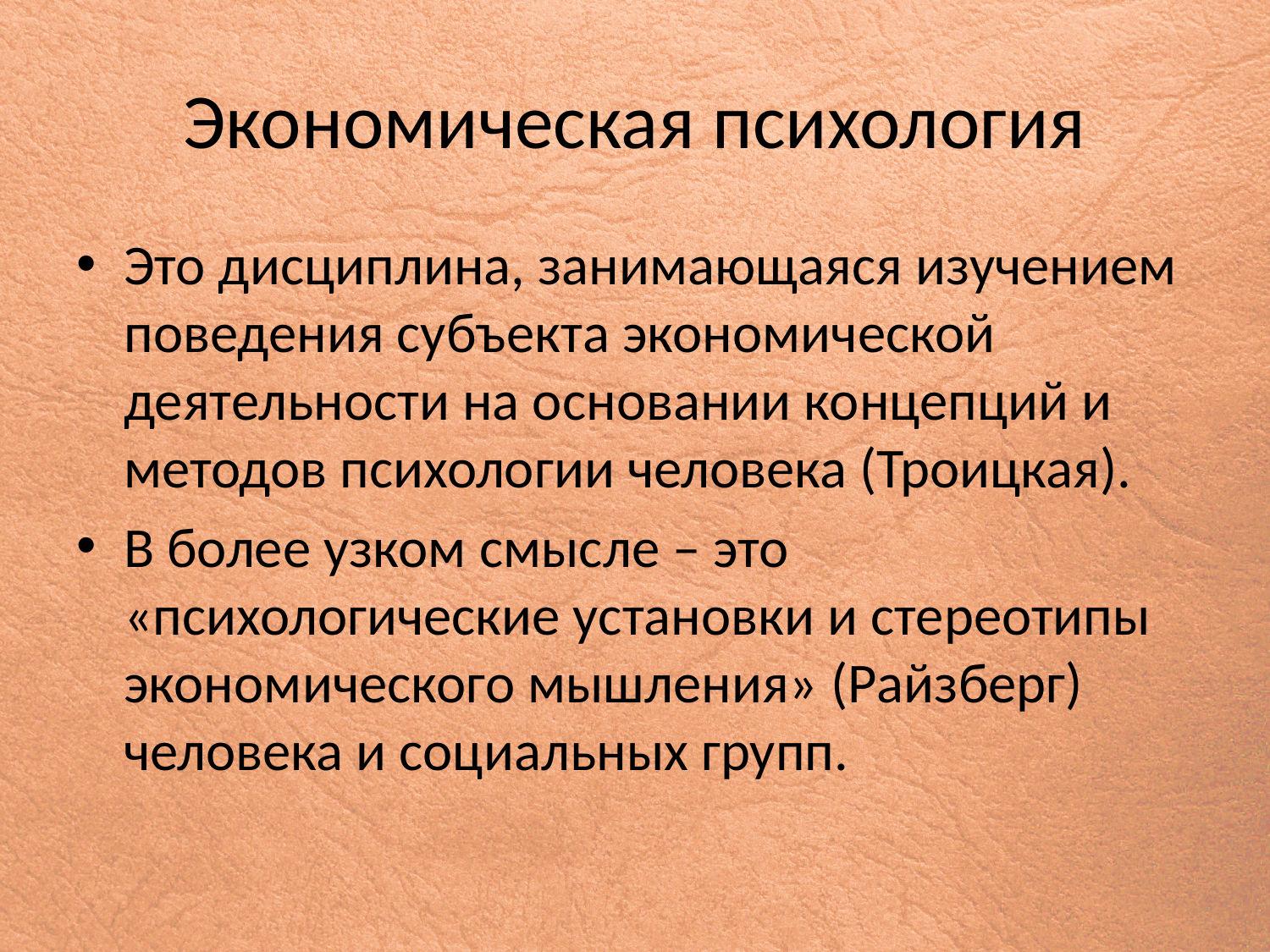

# Экономическая психология
Это дисциплина, занимающаяся изучением поведения субъекта экономической деятельности на основании концепций и методов психологии человека (Троицкая).
В более узком смысле – это «психологические установки и стереотипы экономического мышления» (Райзберг) человека и социальных групп.